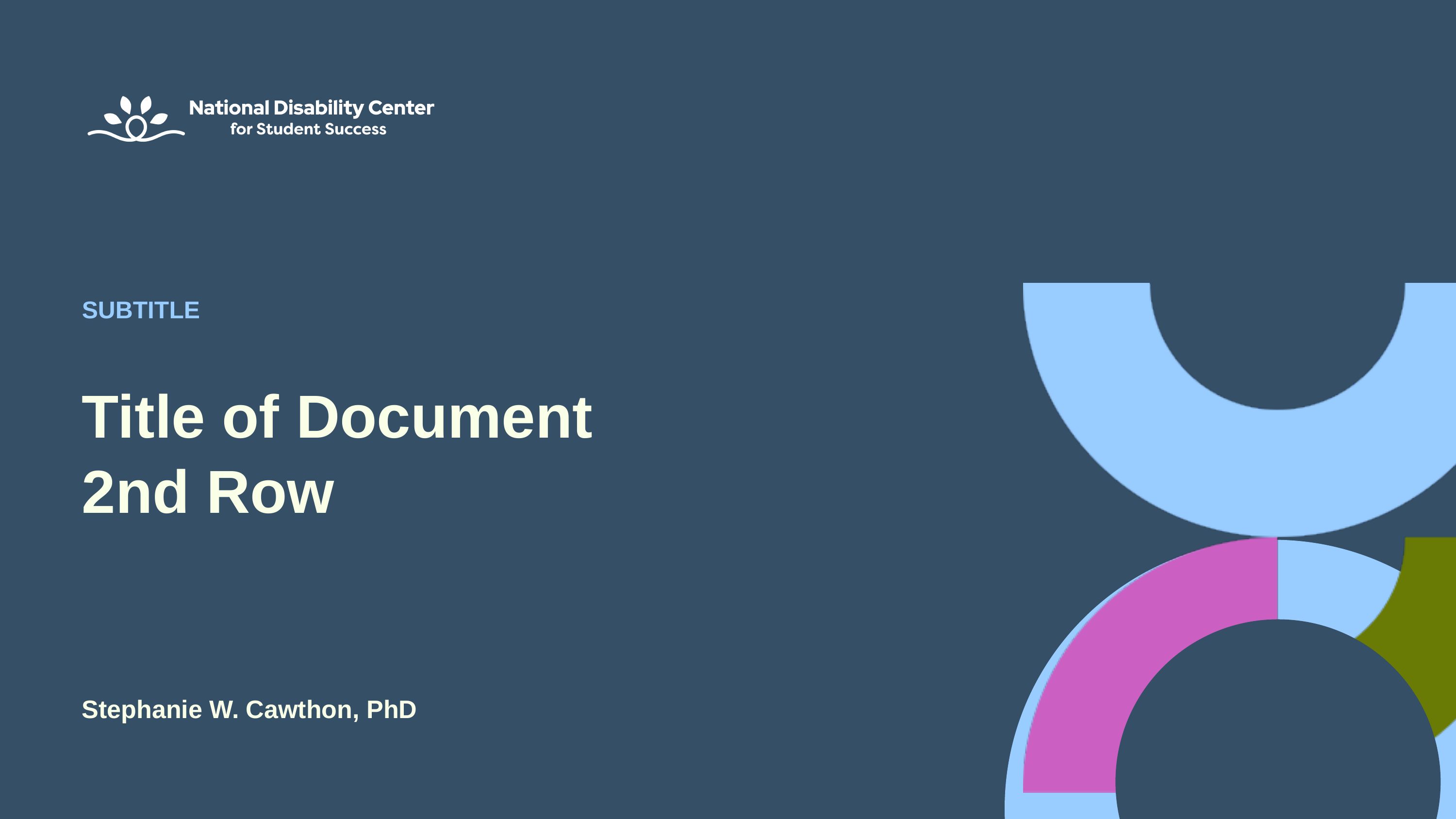

SUBTITLE
Title of Document
2nd Row

Stephanie W. Cawthon, PhD